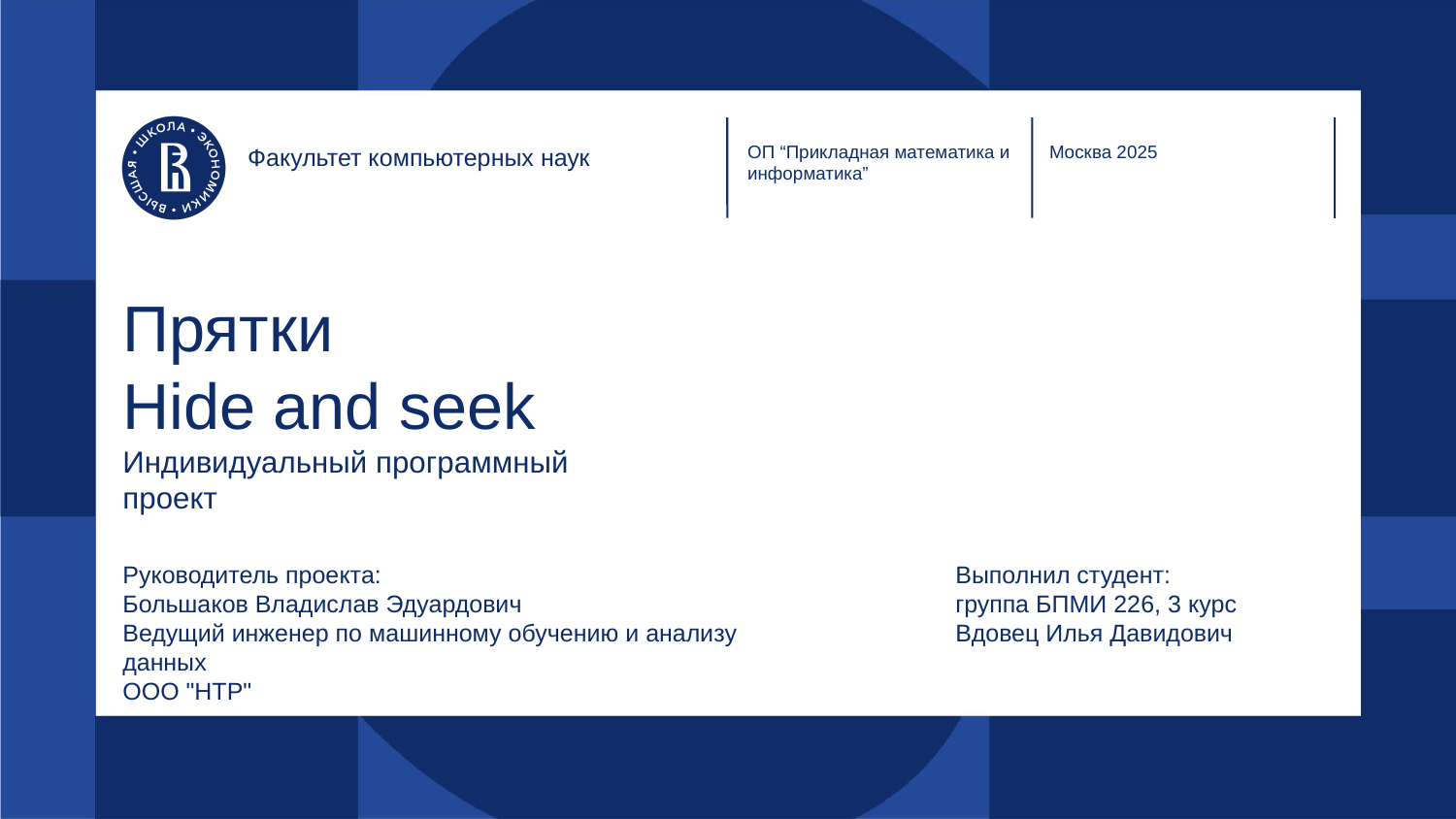

ОП “Прикладная математика и информатика”
Москва 2025
Факультет компьютерных наук
Прятки
Hide and seek
Индивидуальный программный проект
Руководитель проекта:
Большаков Владислав Эдуардович
Ведущий инженер по машинному обучению и анализу данных
OOO "НТР"
Выполнил студент:
группа БПМИ 226, 3 курс
Вдовец Илья Давидович